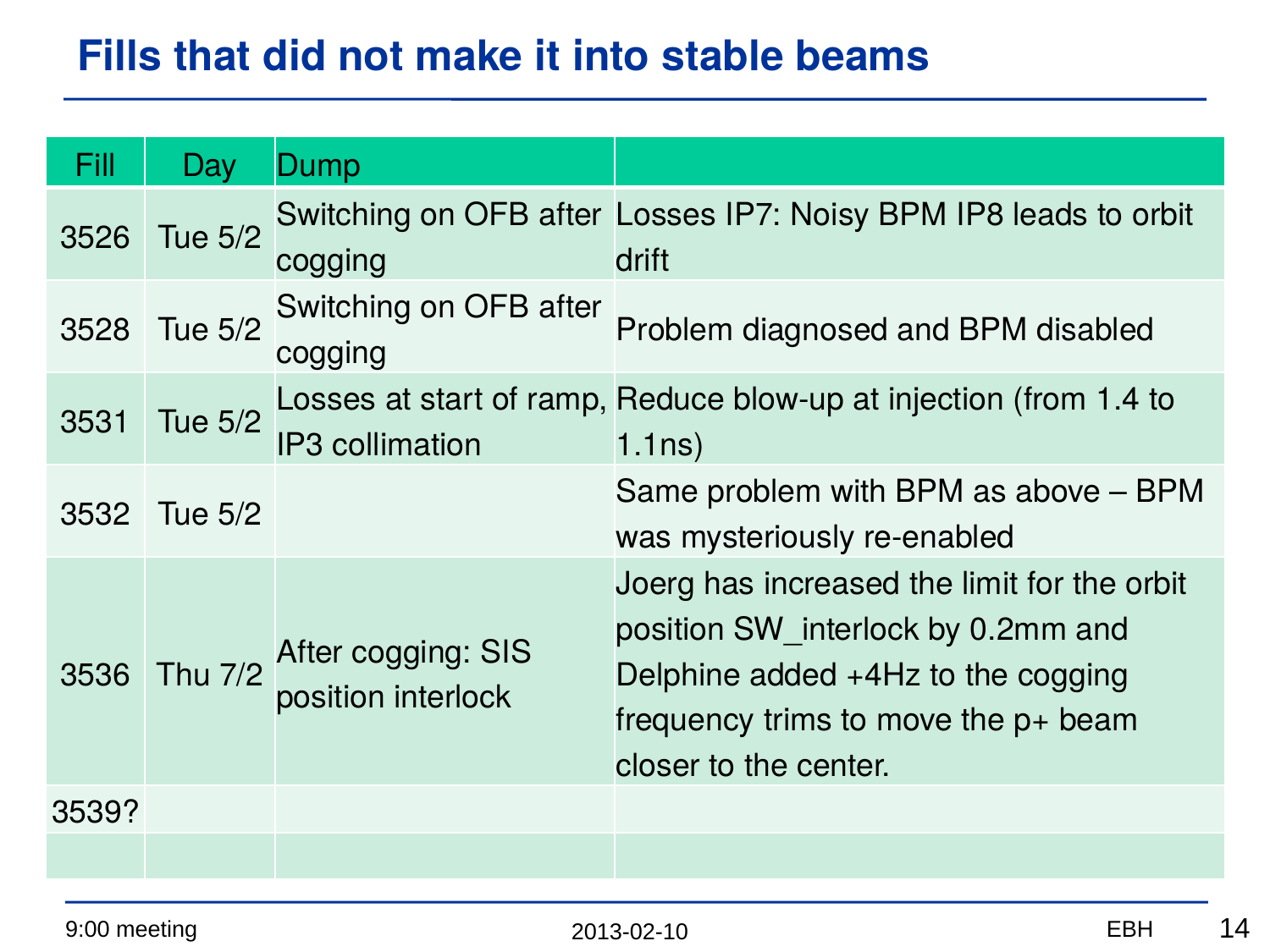

# Fills that did not make it into stable beams

| Fill | Day | Dump |  |
| --- | --- | --- | --- |
| 3526 | Tue 5/2 | Switching on OFB after cogging | Losses IP7: Noisy BPM IP8 leads to orbit drift |
| 3528 | Tue 5/2 | Switching on OFB after cogging | Problem diagnosed and BPM disabled |
| 3531 | Tue 5/2 | Losses at start of ramp, IP3 collimation | Reduce blow-up at injection (from 1.4 to 1.1ns) |
| 3532 | Tue 5/2 |  | Same problem with BPM as above – BPM was mysteriously re-enabled |
| 3536 | Thu 7/2 | After cogging: SIS position interlock | Joerg has increased the limit for the orbit position SW\_interlock by 0.2mm and Delphine added +4Hz to the cogging frequency trims to move the p+ beam closer to the center. |
| 3539? |  |  |  |
|  |  |  |  |